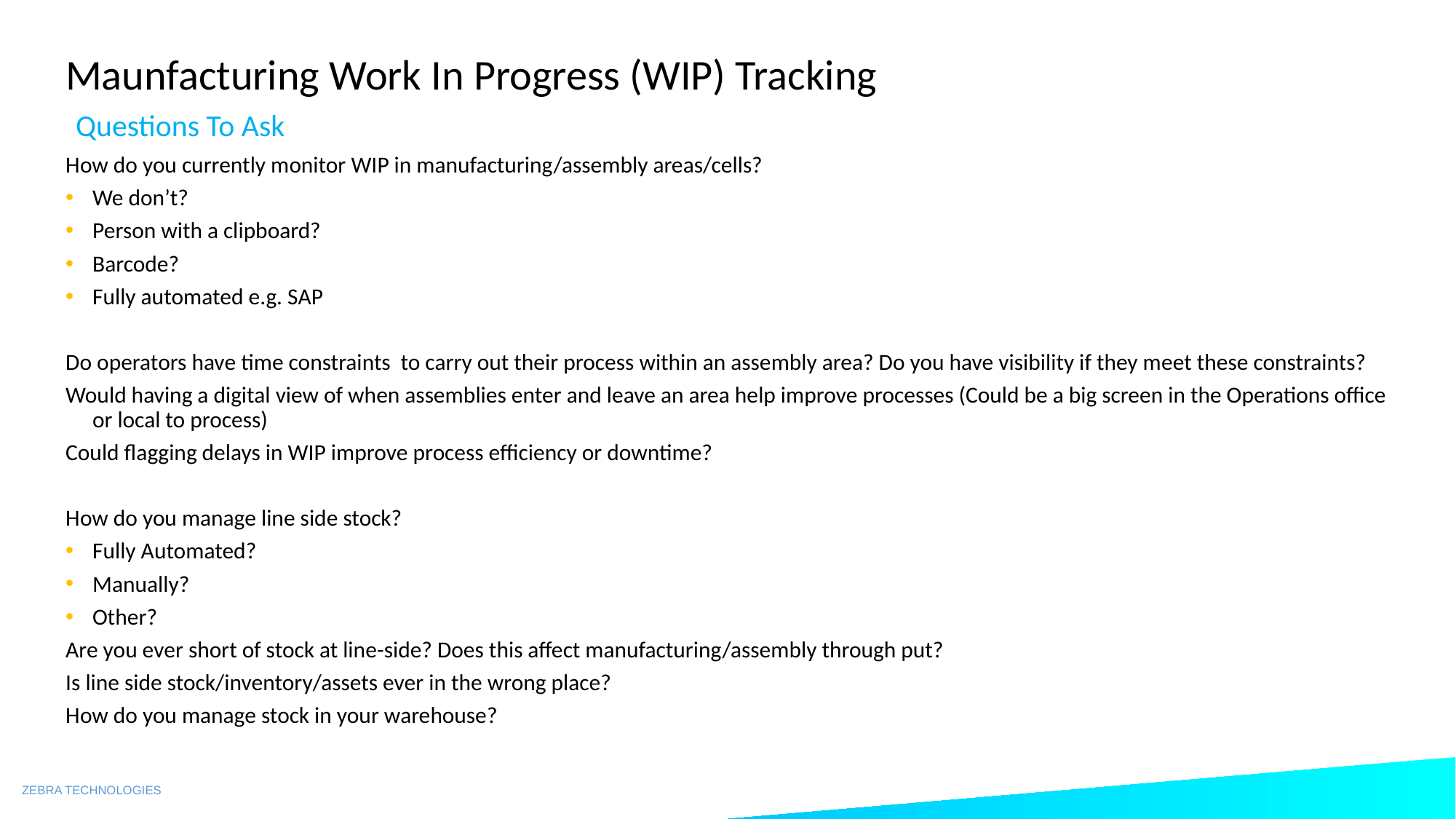

# Maunfacturing Work In Progress (WIP) Tracking
Questions To Ask
How do you currently monitor WIP in manufacturing/assembly areas/cells?
We don’t?
Person with a clipboard?
Barcode?
Fully automated e.g. SAP

Do operators have time constraints  to carry out their process within an assembly area? Do you have visibility if they meet these constraints?
Would having a digital view of when assemblies enter and leave an area help improve processes (Could be a big screen in the Operations office or local to process)
Could flagging delays in WIP improve process efficiency or downtime?

How do you manage line side stock?
Fully Automated?
Manually?
Other?
Are you ever short of stock at line-side? Does this affect manufacturing/assembly through put?
Is line side stock/inventory/assets ever in the wrong place?
How do you manage stock in your warehouse?